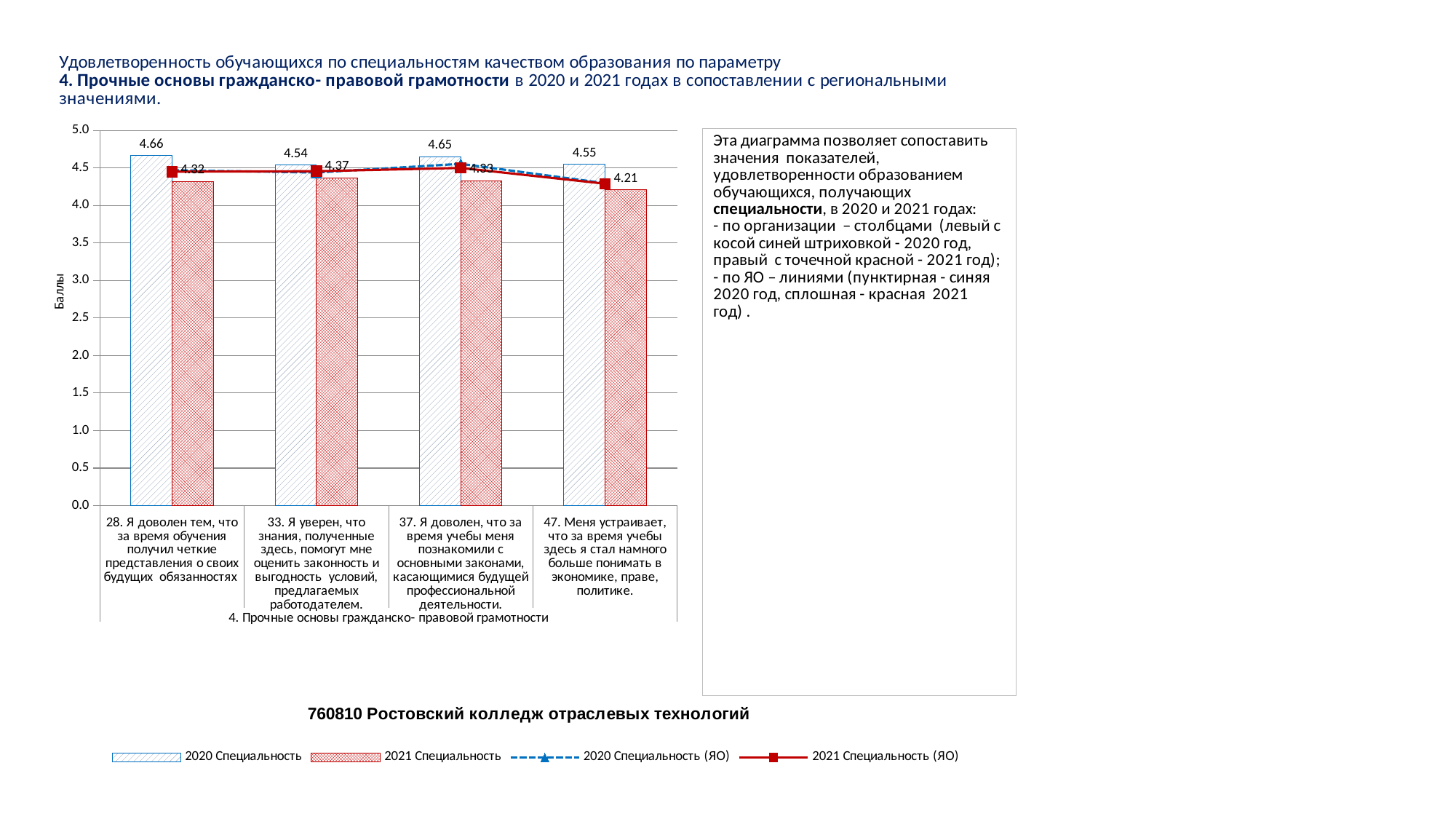

### Chart

| Category | 2020 Специальность | 2021 Специальность | 2020 Специальность (ЯО) | 2021 Специальность (ЯО) |
|---|---|---|---|---|
| 28. Я доволен тем, что за время обучения получил четкие представления о своих будущих  обязанностях  | 4.6625 | 4.32183908045977 | 4.47008547008547 | 4.450263752825923 |
| 33. Я уверен, что знания, полученные здесь, помогут мне оценить законность и выгодность  условий, предлагаемых работодателем. | 4.5375 | 4.367816091954023 | 4.439046333783176 | 4.4557900025119315 |
| 37. Я доволен, что за время учебы меня познакомили с основными законами, касающимися будущей профессиональной деятельности. | 4.65 | 4.329501915708812 | 4.554655870445344 | 4.500376789751319 |
| 47. Меня устраивает, что за время учебы здесь я стал намного больше понимать в экономике, праве, политике. | 4.55 | 4.206896551724138 | 4.29689608636977 | 4.289876915347903 |